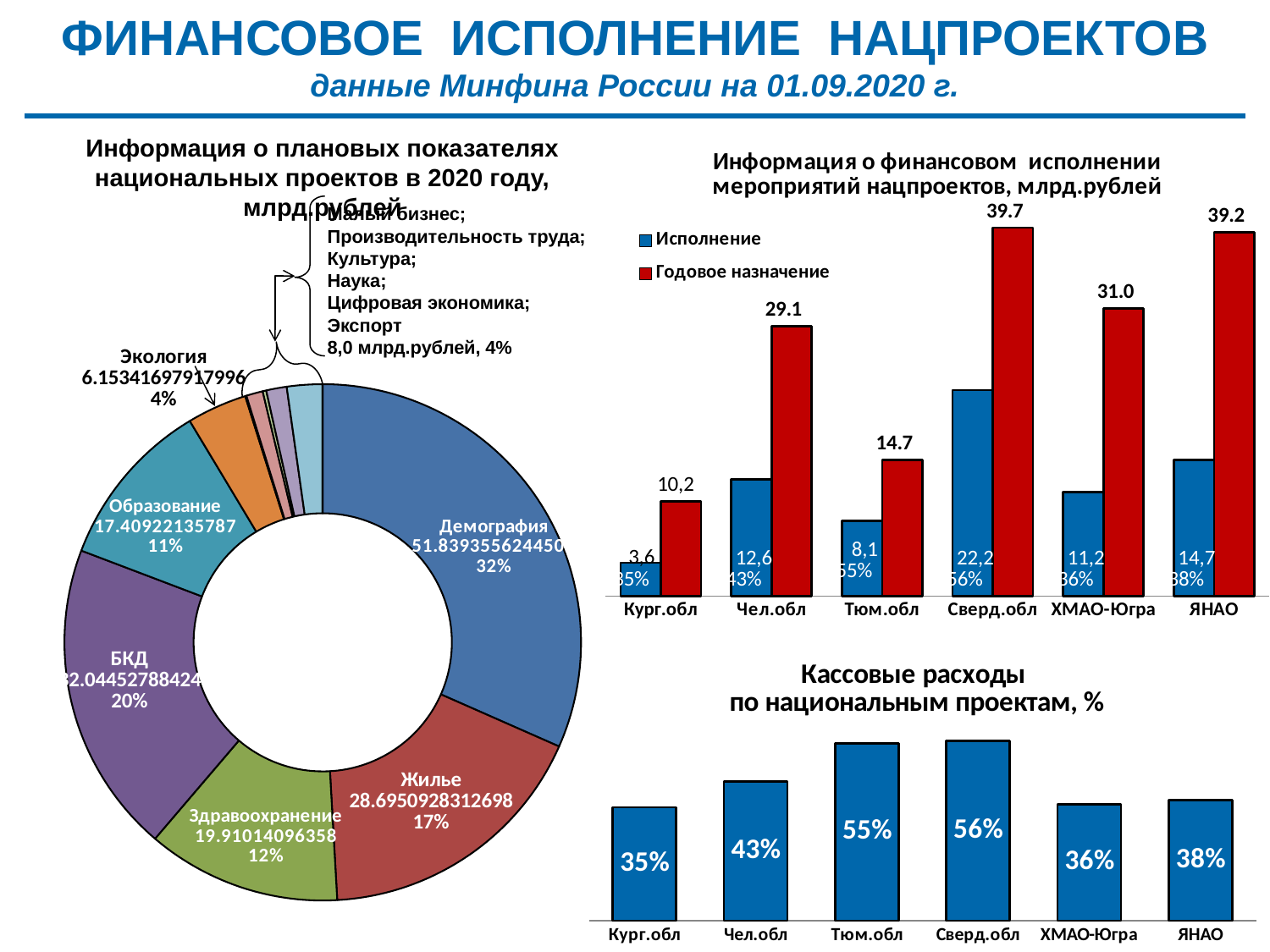

ФИНАНСОВОЕ  ИСПОЛНЕНИЕ  НАЦПРОЕКТОВ данные Минфина России на 01.09.2020 г.
Информация о плановых показателях национальных проектов в 2020 году, млрд.рублей

### Chart: Информация о финансовом  исполнении мероприятий нацпроектов, млрд.рублей

| Category | Исполнение | Годовое назначение |
|---|---|---|
| Кург.обл | 3.6 | 10.200000000000001 |
| Чел.обл | 12.6 | 29.1 |
| Тюм.обл | 8.1 | 14.7 |
| Сверд.обл | 22.2 | 39.7 |
| ХМАО-Югра | 11.2 | 31.0 |
| ЯНАО | 14.7 | 39.2 |
Малый бизнес;
Производительность труда;
Культура;
Наука;
Цифровая экономика;
Экспорт
8,0 млрд.рублей, 4%

### Chart

| Category |  |
|---|---|
| Демография | 51.839355624450164 |
| Жилье | 28.695092831269847 |
| Здравоохранение | 19.91014096358 |
| БКД | 32.04452788424 |
| Образование | 17.409221357870003 |
| Экология | 6.1534169791799584 |
| Наука | 0.12714999999999999 |
| Цифровая экономика | 1.7030191086999982 |
| Производительсность труда | 0.36487223000000163 |
| Культура | 2.103827456000001 |
| МСП | 3.6316097813199995 |
| Международная кооперация и экспорт | 0.026754830680000112 |

### Chart: Кассовые расходы
по национальным проектам, %

| Category |  |
|---|---|
| Кург.обл | 0.35294117647058826 |
| Чел.обл | 0.432989690721652 |
| Тюм.обл | 0.5510204081632657 |
| Сверд.обл | 0.5591939546599497 |
| ХМАО-Югра | 0.3612903225806453 |
| ЯНАО | 0.3750000000000013 |